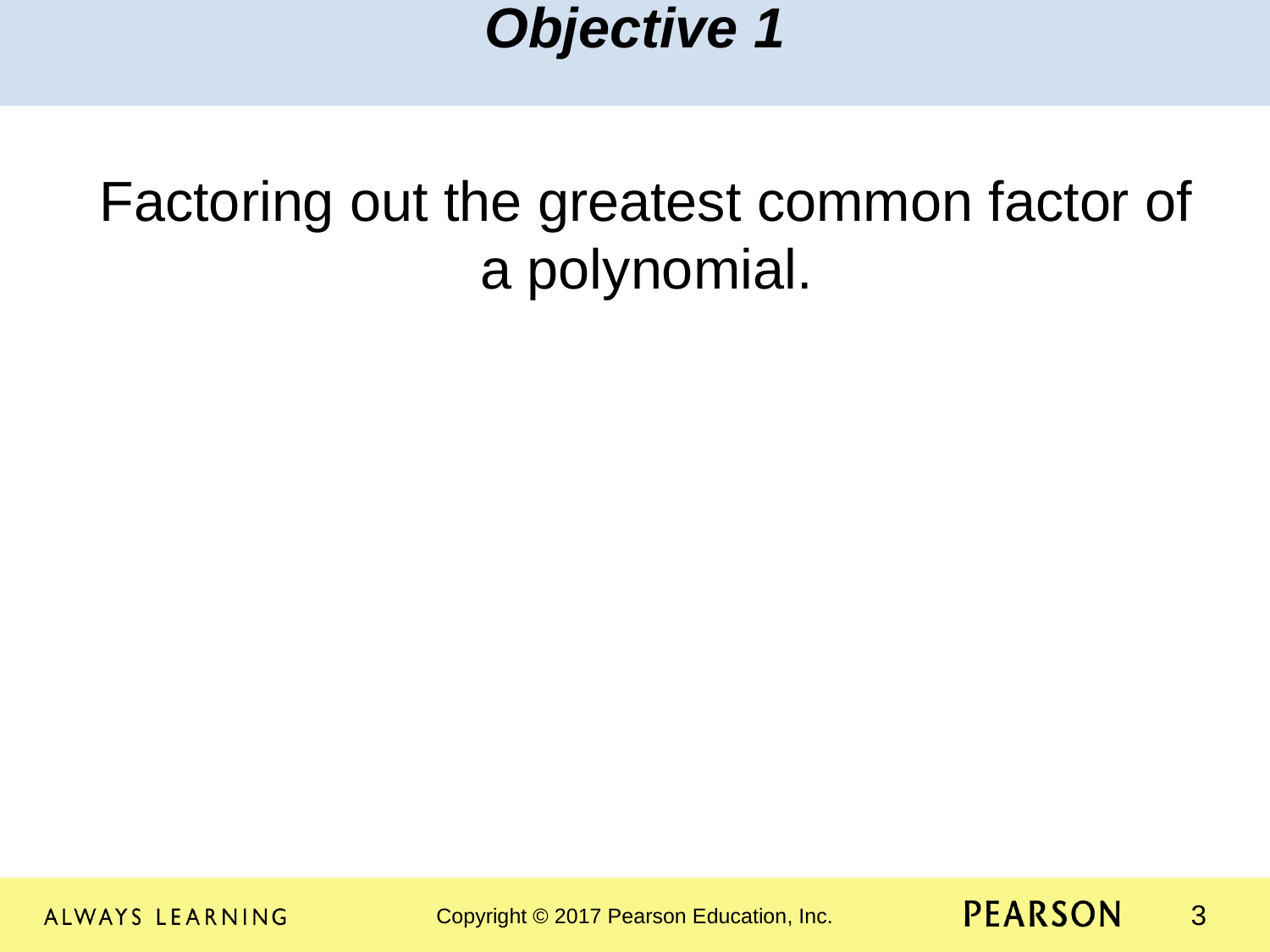

Objective 1
Factoring out the greatest common factor of a polynomial.